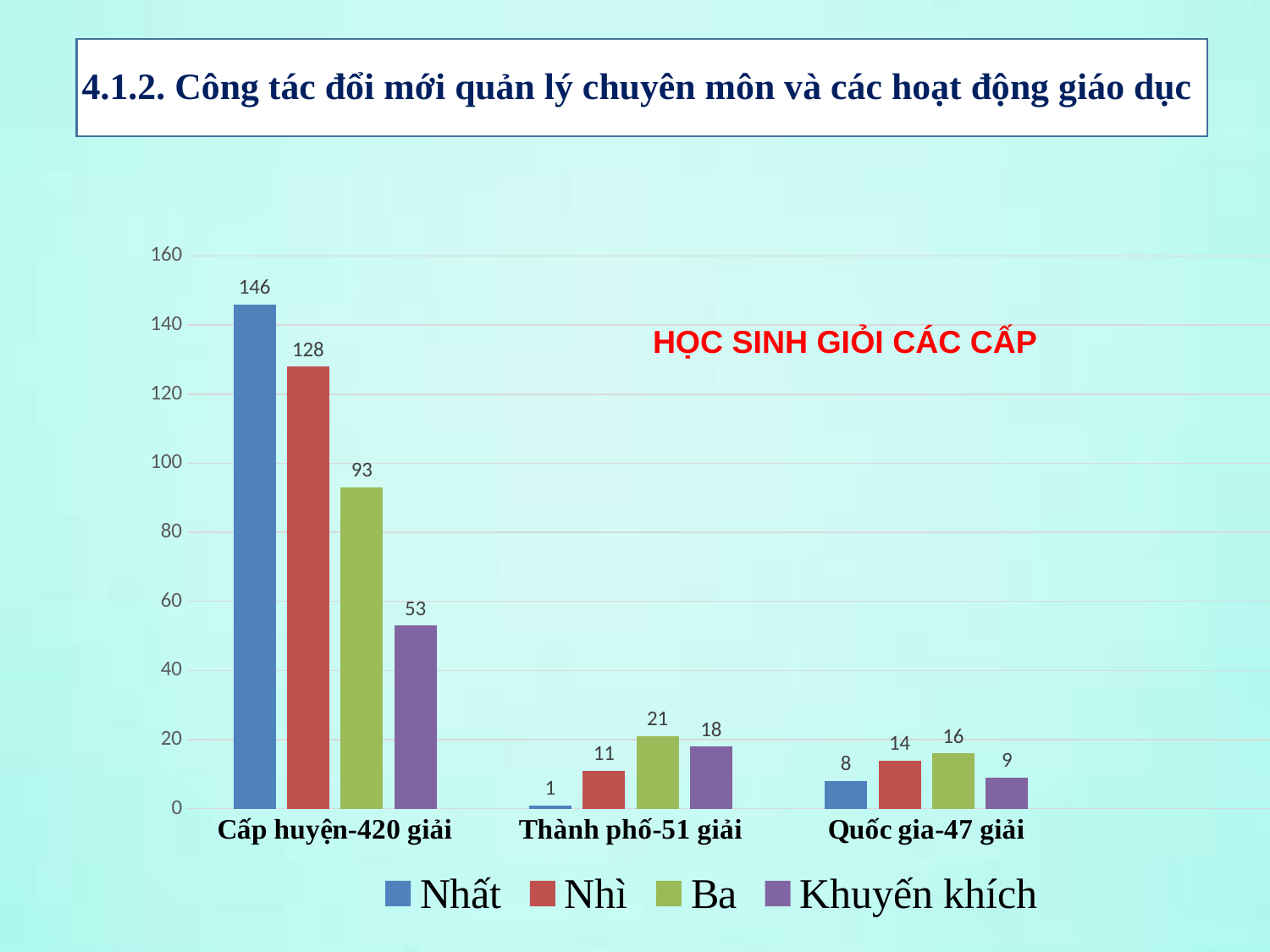

4.1.2. Công tác đổi mới quản lý chuyên môn và các hoạt động giáo dục

### Chart

| Category | Nhất | Nhì | Ba | Khuyến khích |
|---|---|---|---|---|
| Cấp huyện-420 giải | 146.0 | 128.0 | 93.0 | 53.0 |
| Thành phố-51 giải | 1.0 | 11.0 | 21.0 | 18.0 |
| Quốc gia-47 giải | 8.0 | 14.0 | 16.0 | 9.0 |
HỌC SINH GIỎI CÁC CẤP